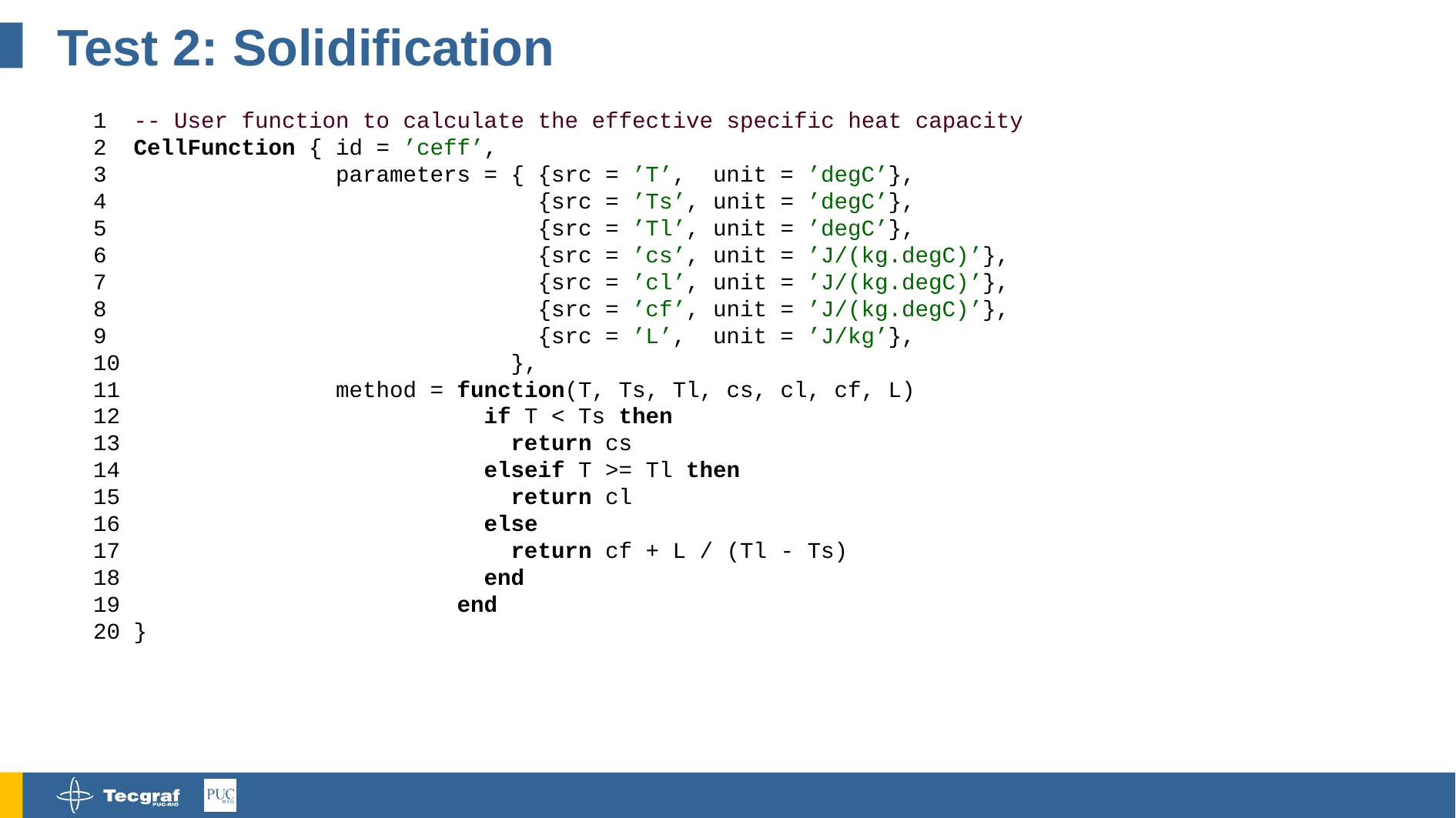

# Test 2: Solidification
1  -- User function to calculate the effective specific heat capacity
2  CellFunction { id = ’ceff’,
3                 parameters = { {src = ’T’,  unit = ’degC’},
4                                {src = ’Ts’, unit = ’degC’},
5                                {src = ’Tl’, unit = ’degC’},
6                                {src = ’cs’, unit = ’J/(kg.degC)’},
7                                {src = ’cl’, unit = ’J/(kg.degC)’},
8                                {src = ’cf’, unit = ’J/(kg.degC)’},
9                                {src = ’L’,  unit = ’J/kg’},
10                             },
11                method = function(T, Ts, Tl, cs, cl, cf, L)
12                           if T < Ts then
13                             return cs
14                           elseif T >= Tl then
15                             return cl
16                           else
17                             return cf + L / (Tl - Ts)
18                           end
19                         end
20 }